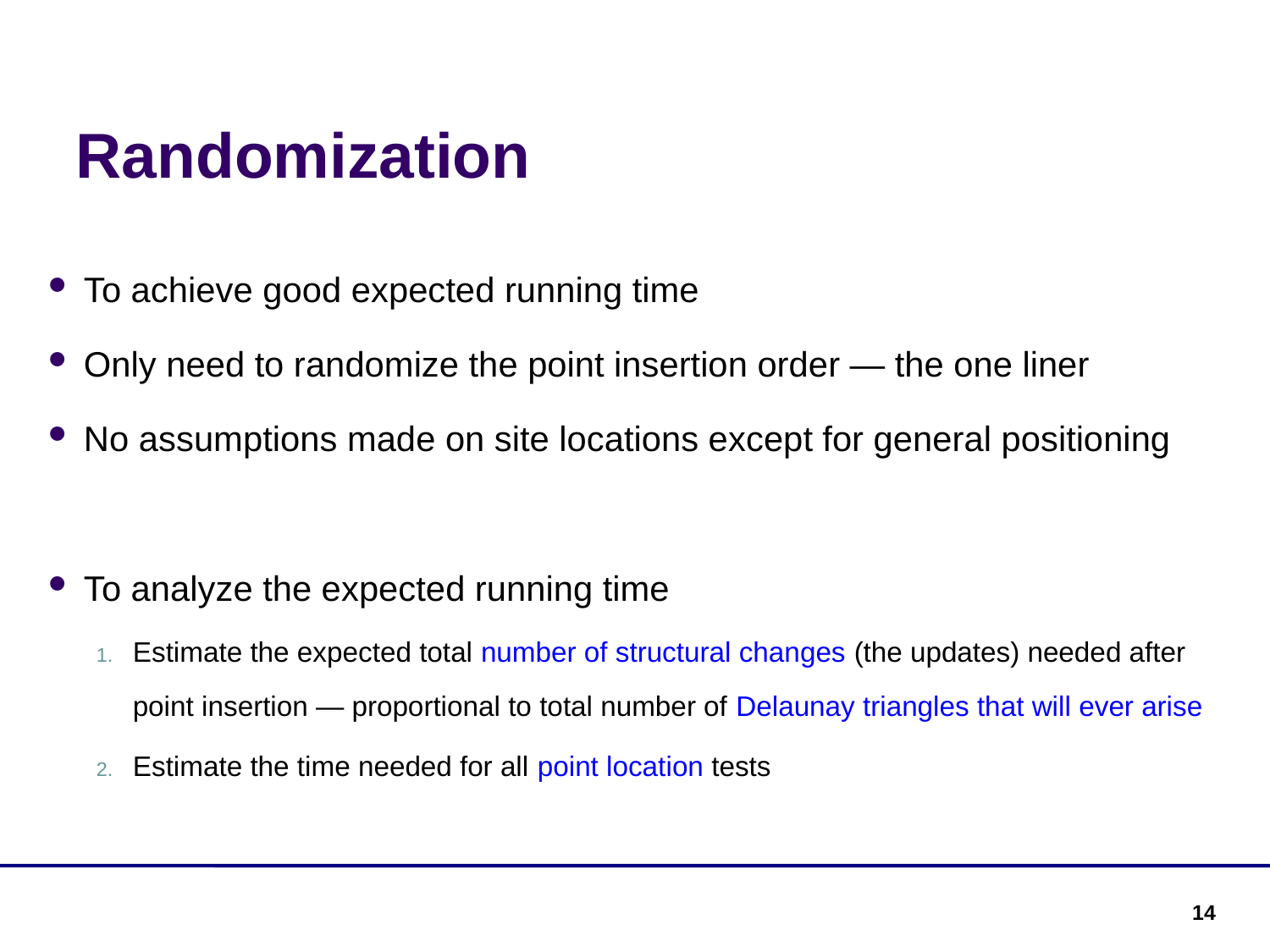

Randomization
To achieve good expected running time
Only need to randomize the point insertion order — the one liner
No assumptions made on site locations except for general positioning

To analyze the expected running time
Estimate the expected total number of structural changes (the updates) needed after point insertion — proportional to total number of Delaunay triangles that will ever arise
Estimate the time needed for all point location tests
14